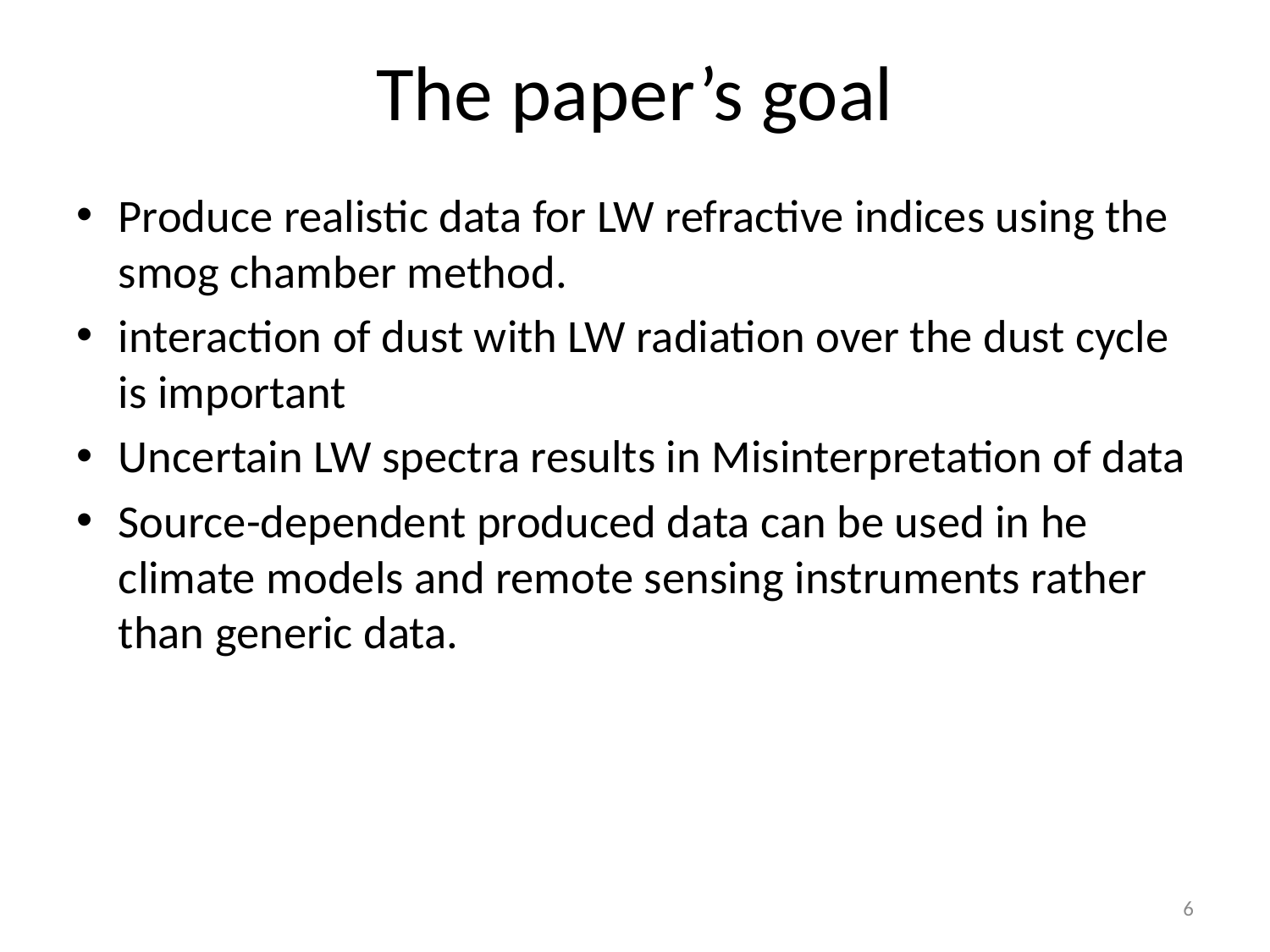

# The paper’s goal
Produce realistic data for LW refractive indices using the smog chamber method.
interaction of dust with LW radiation over the dust cycle is important
Uncertain LW spectra results in Misinterpretation of data
Source-dependent produced data can be used in he climate models and remote sensing instruments rather than generic data.

6